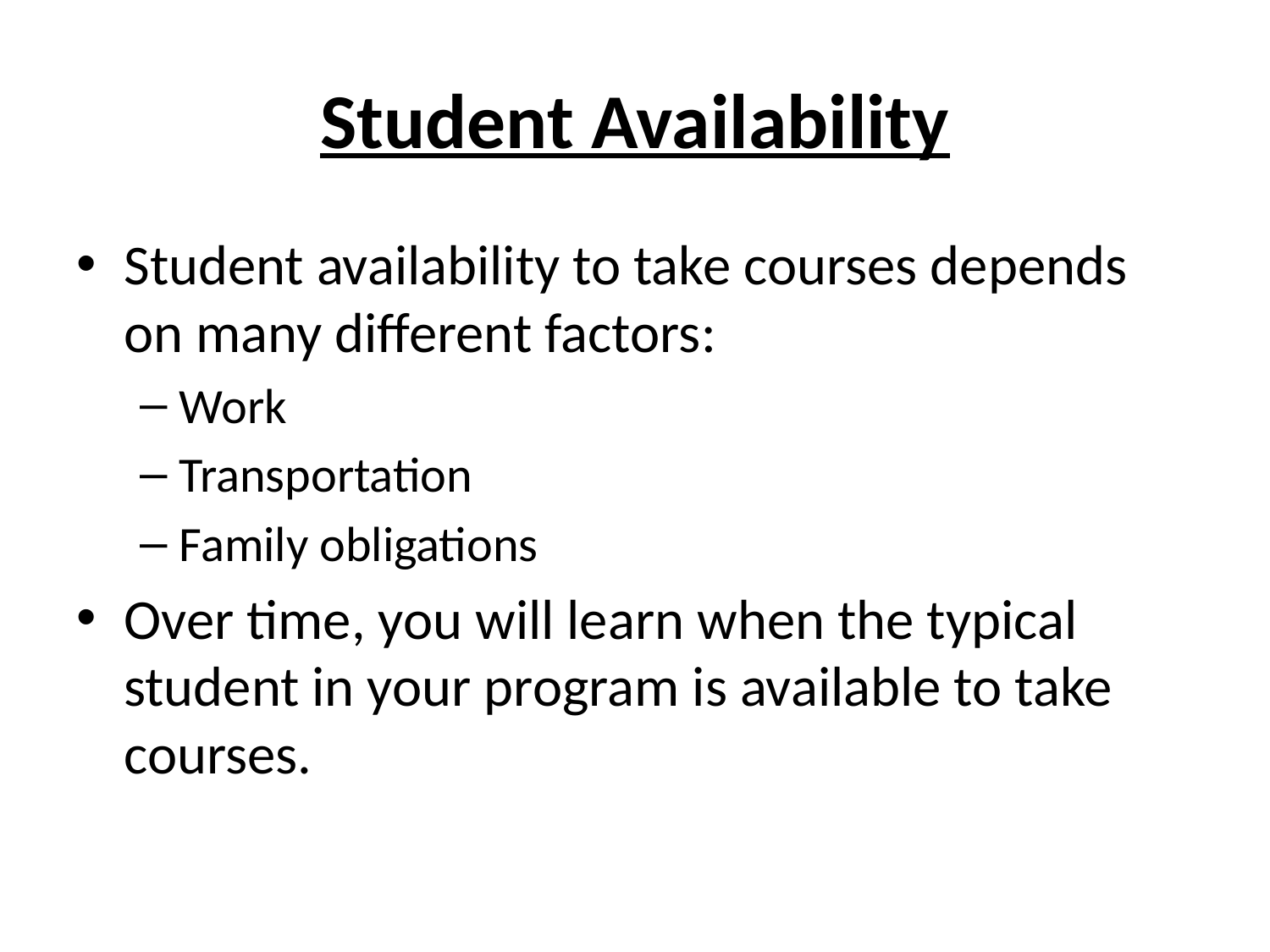

# Student Availability
Student availability to take courses depends on many different factors:
Work
Transportation
Family obligations
Over time, you will learn when the typical student in your program is available to take courses.